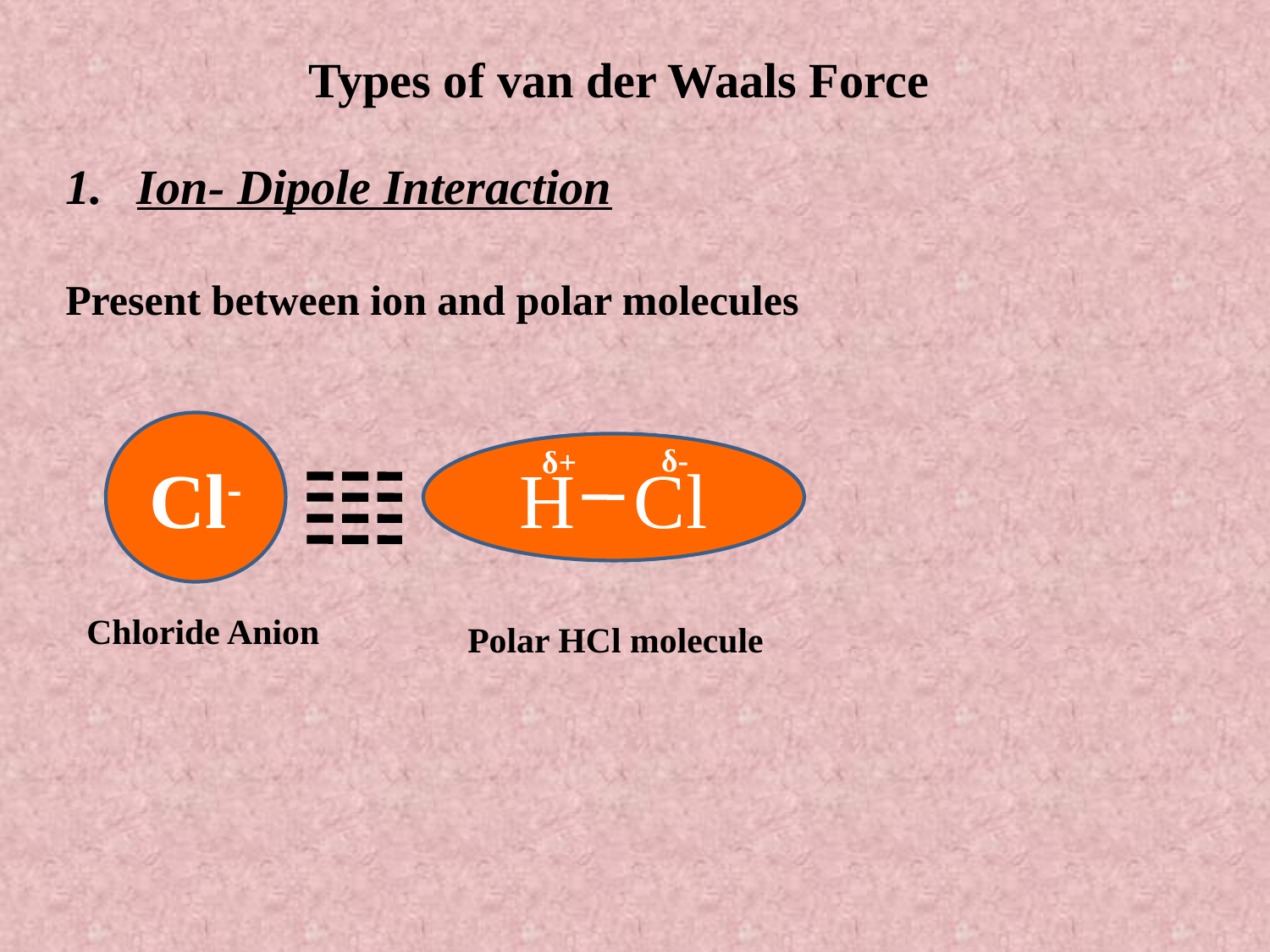

Types of van der Waals Force
Ion- Dipole Interaction

Present between ion and polar molecules
Cl-
H   Cl
δ-
δ+
Chloride Anion
Polar HCl molecule